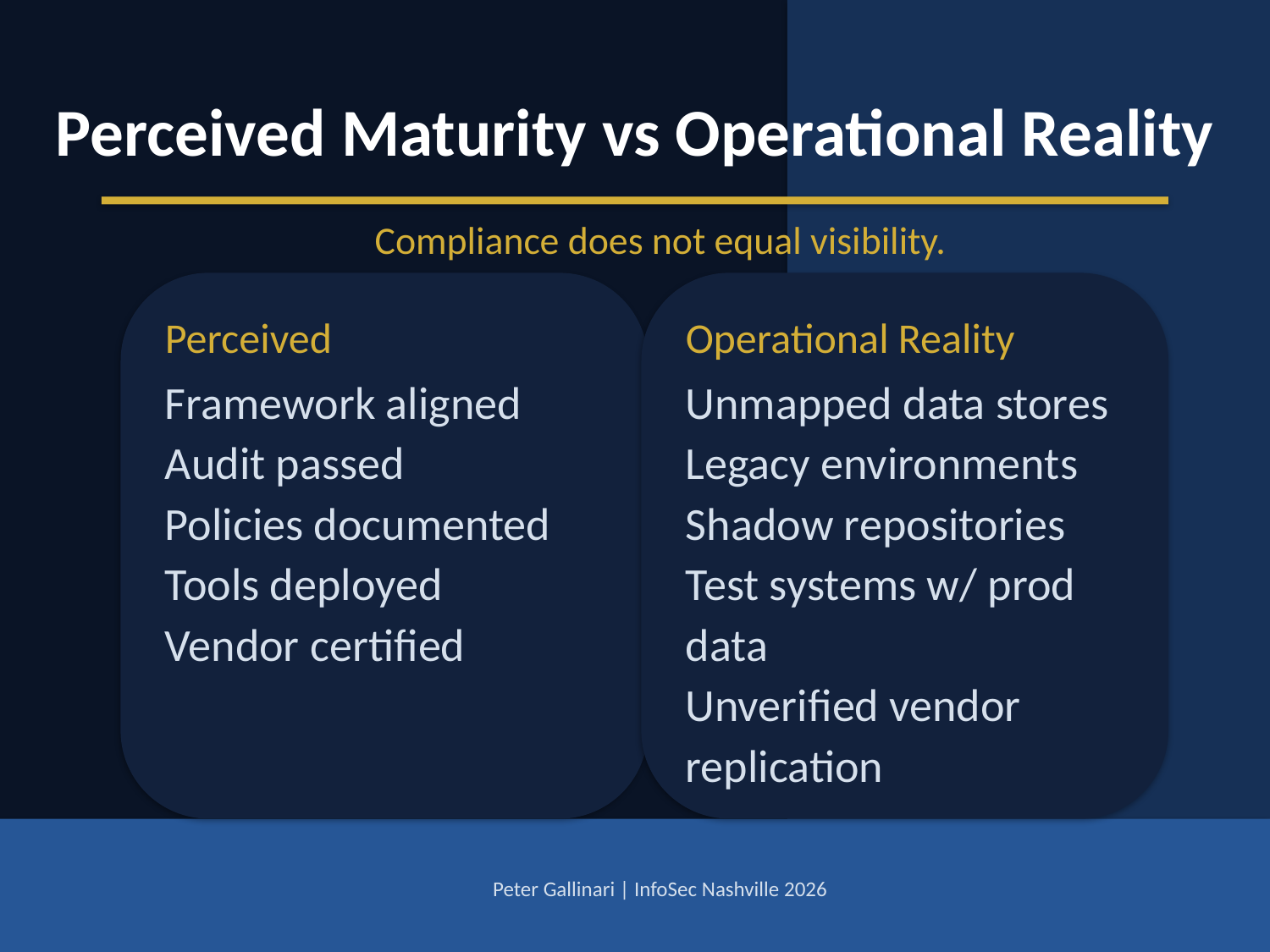

Perceived Maturity vs Operational Reality

Compliance does not equal visibility.

Perceived
Operational Reality
Framework aligned
Audit passed
Policies documented
Tools deployed
Vendor certified
Unmapped data stores
Legacy environments
Shadow repositories
Test systems w/ prod data
Unverified vendor replication

Peter Gallinari | InfoSec Nashville 2026